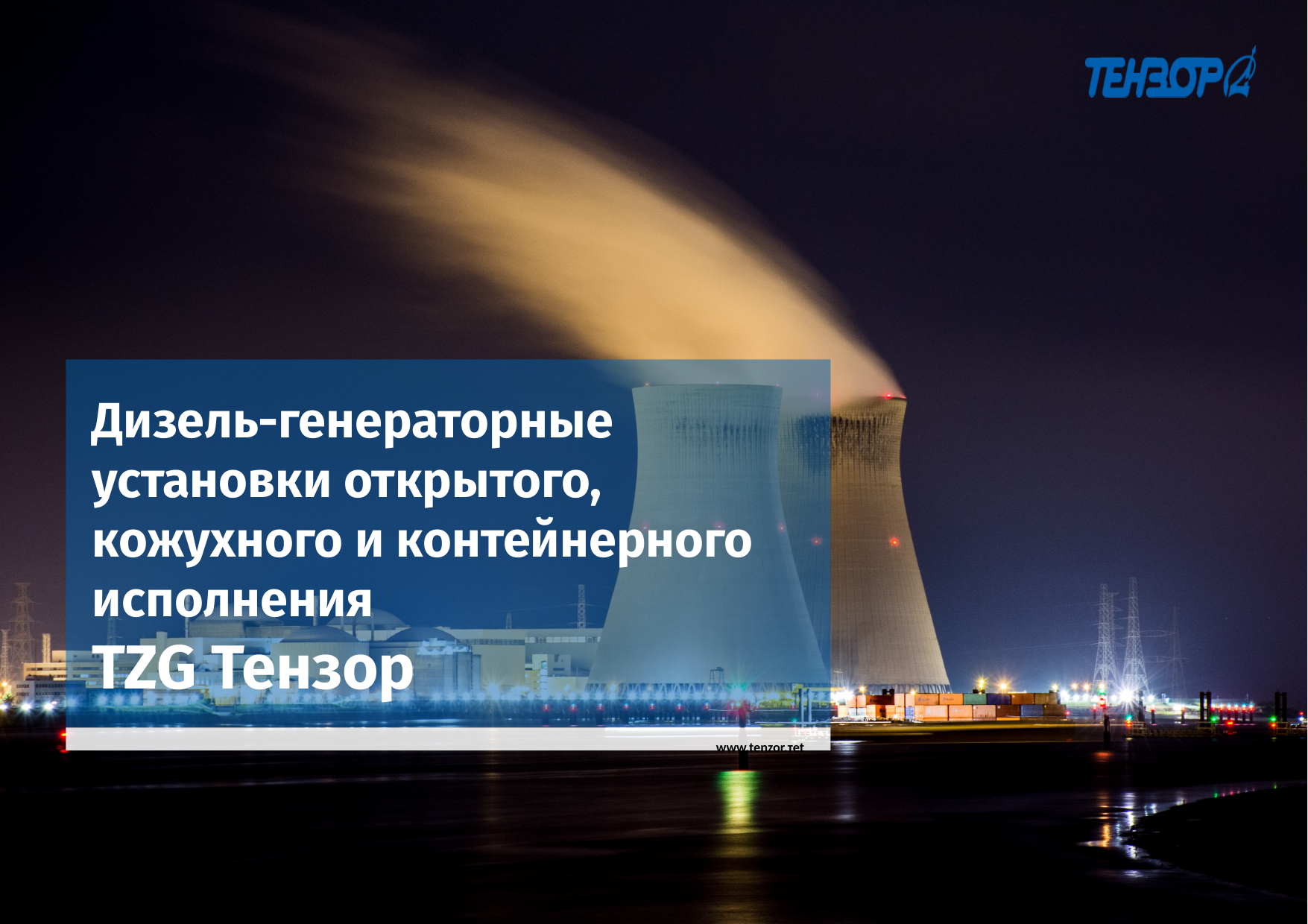

# Дизель-генераторные установки открытого, кожухного и контейнерного исполнения TZG Тензор
www.tenzor.тet